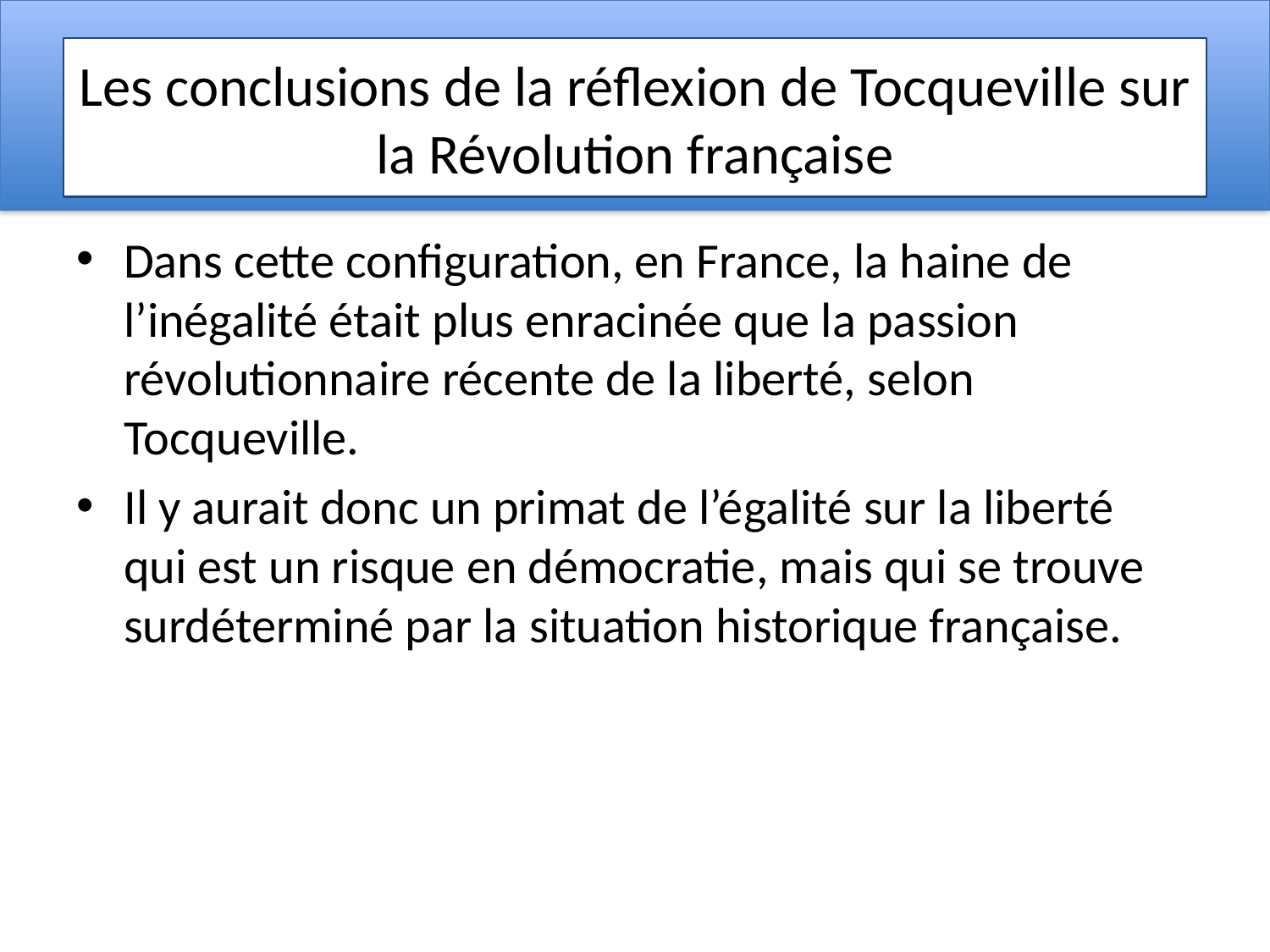

# Les conclusions de la réflexion de Tocqueville sur la Révolution française
Dans cette configuration, en France, la haine de l’inégalité était plus enracinée que la passion révolutionnaire récente de la liberté, selon Tocqueville.
Il y aurait donc un primat de l’égalité sur la liberté qui est un risque en démocratie, mais qui se trouve surdéterminé par la situation historique française.